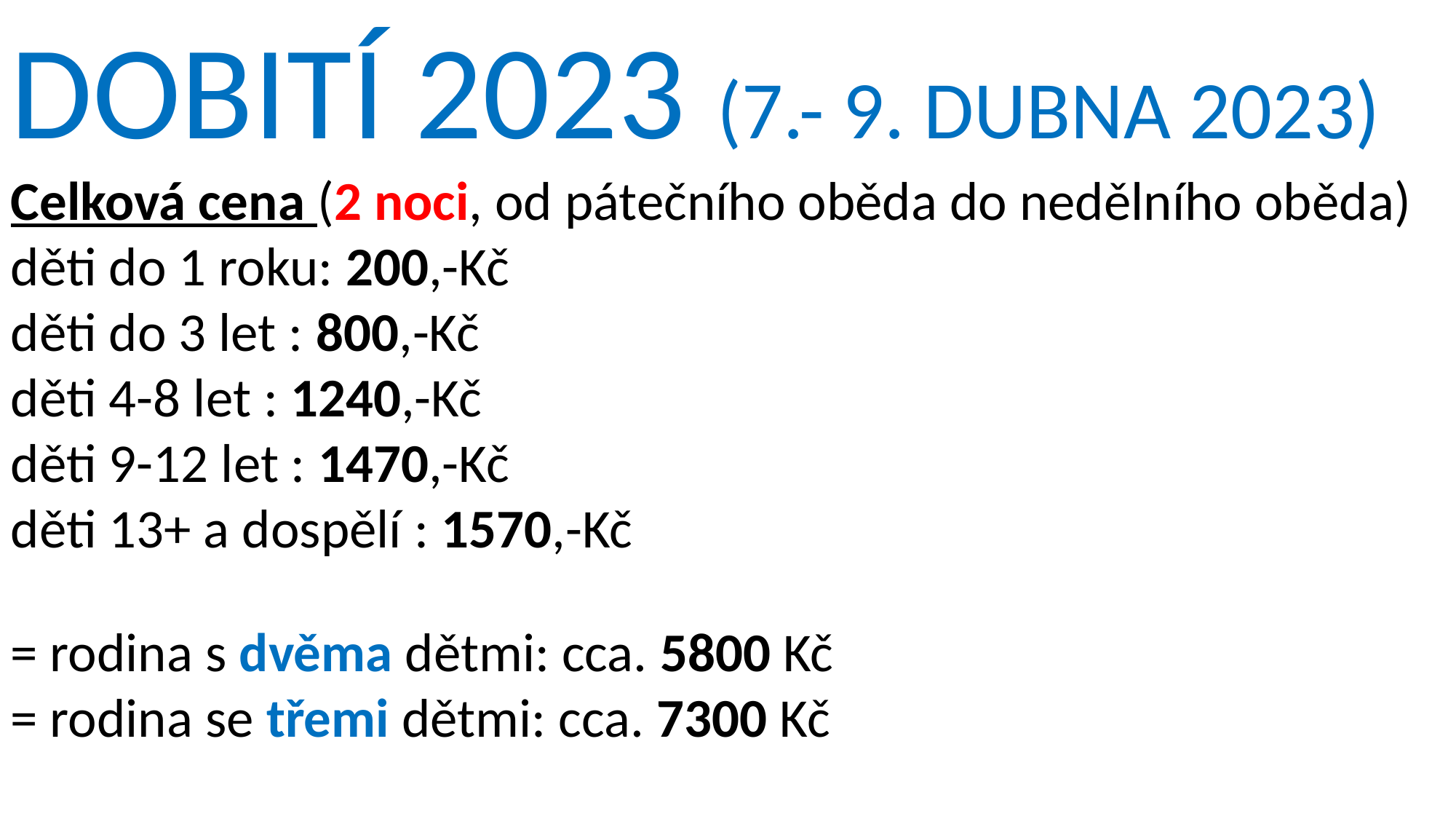

DOBITÍ 2023 (7.- 9. DUBNA 2023)
Celková cena (2 noci, od pátečního oběda do nedělního oběda)
děti do 1 roku: 200,-Kč
děti do 3 let : 800,-Kč
děti 4-8 let : 1240,-Kč
děti 9-12 let : 1470,-Kč
děti 13+ a dospělí : 1570,-Kč

= rodina s dvěma dětmi: cca. 5800 Kč
= rodina se třemi dětmi: cca. 7300 Kč